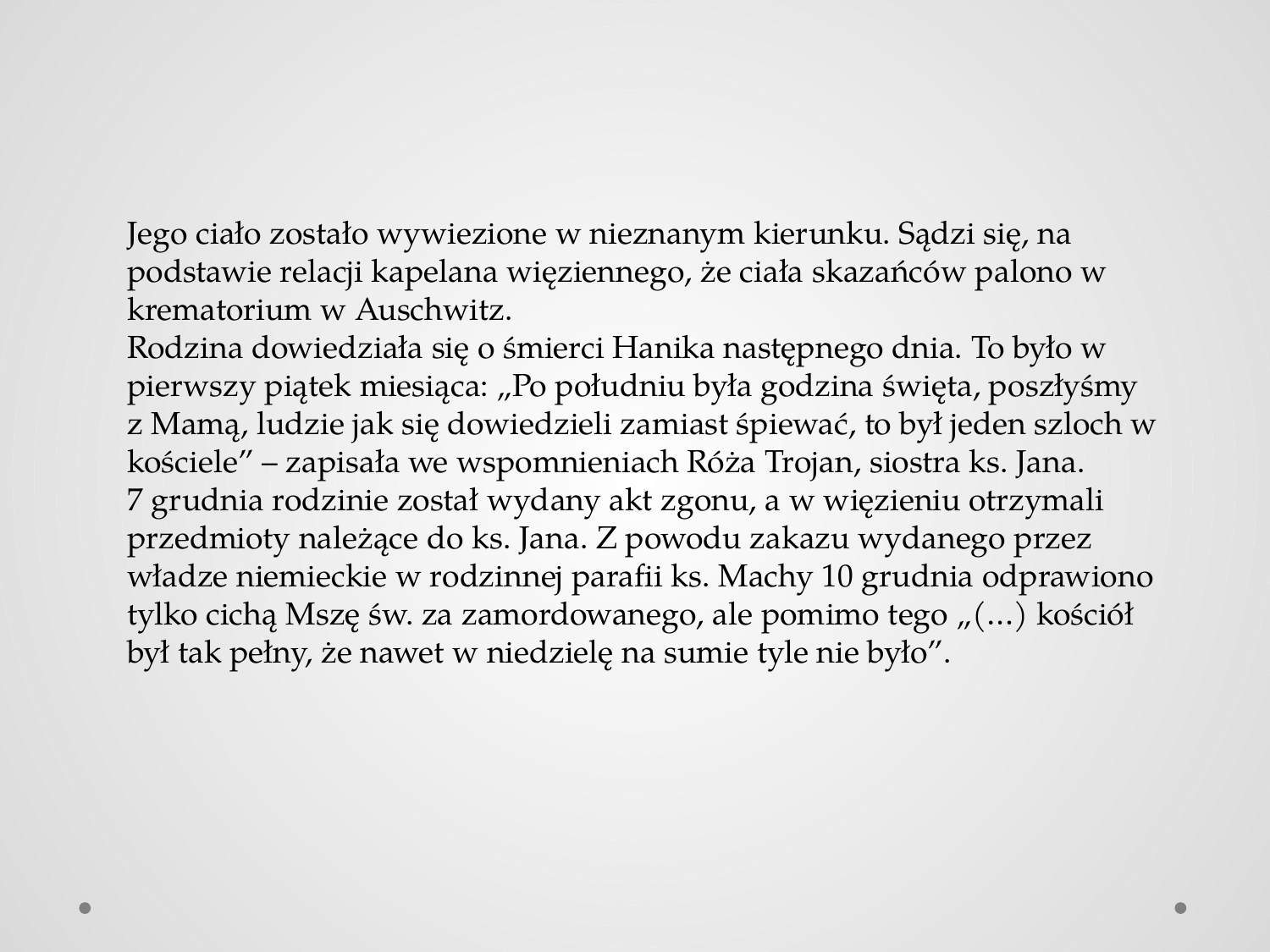

Jego ciało zostało wywiezione w nieznanym kierunku. Sądzi się, na podstawie relacji kapelana więziennego, że ciała skazańców palono w krematorium w Auschwitz.
Rodzina dowiedziała się o śmierci Hanika następnego dnia. To było w pierwszy piątek miesiąca: „Po południu była godzina święta, poszłyśmy z Mamą, ludzie jak się dowiedzieli zamiast śpiewać, to był jeden szloch w kościele” – zapisała we wspomnieniach Róża Trojan, siostra ks. Jana.
7 grudnia rodzinie został wydany akt zgonu, a w więzieniu otrzymali przedmioty należące do ks. Jana. Z powodu zakazu wydanego przez władze niemieckie w rodzinnej parafii ks. Machy 10 grudnia odprawiono tylko cichą Mszę św. za zamordowanego, ale pomimo tego „(…) kościół był tak pełny, że nawet w niedzielę na sumie tyle nie było”.